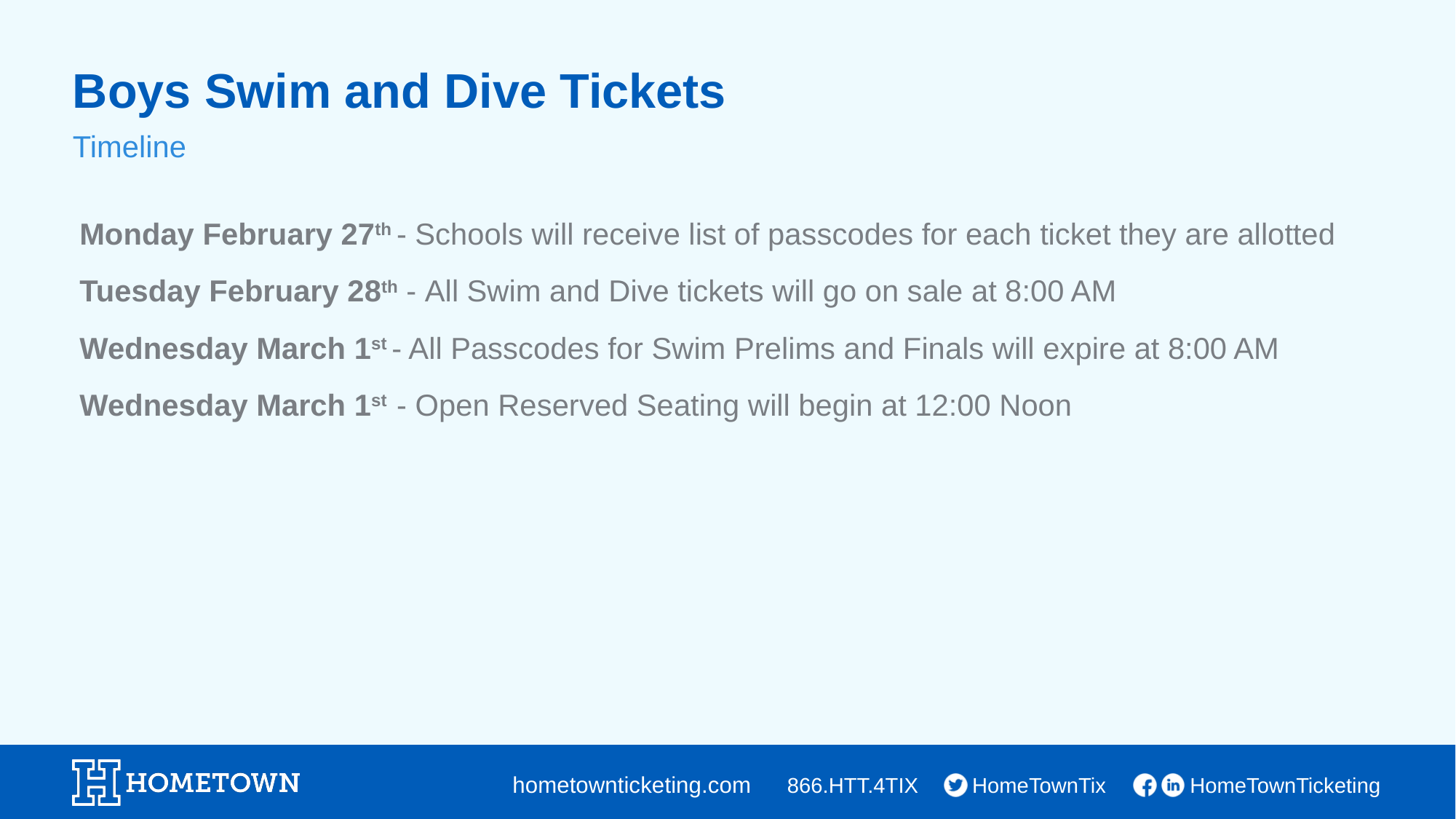

# Boys Swim and Dive Tickets
Timeline
Monday February 27th - Schools will receive list of passcodes for each ticket they are allotted
Tuesday February 28th - All Swim and Dive tickets will go on sale at 8:00 AM
Wednesday March 1st - All Passcodes for Swim Prelims and Finals will expire at 8:00 AM
Wednesday March 1st  - Open Reserved Seating will begin at 12:00 Noon